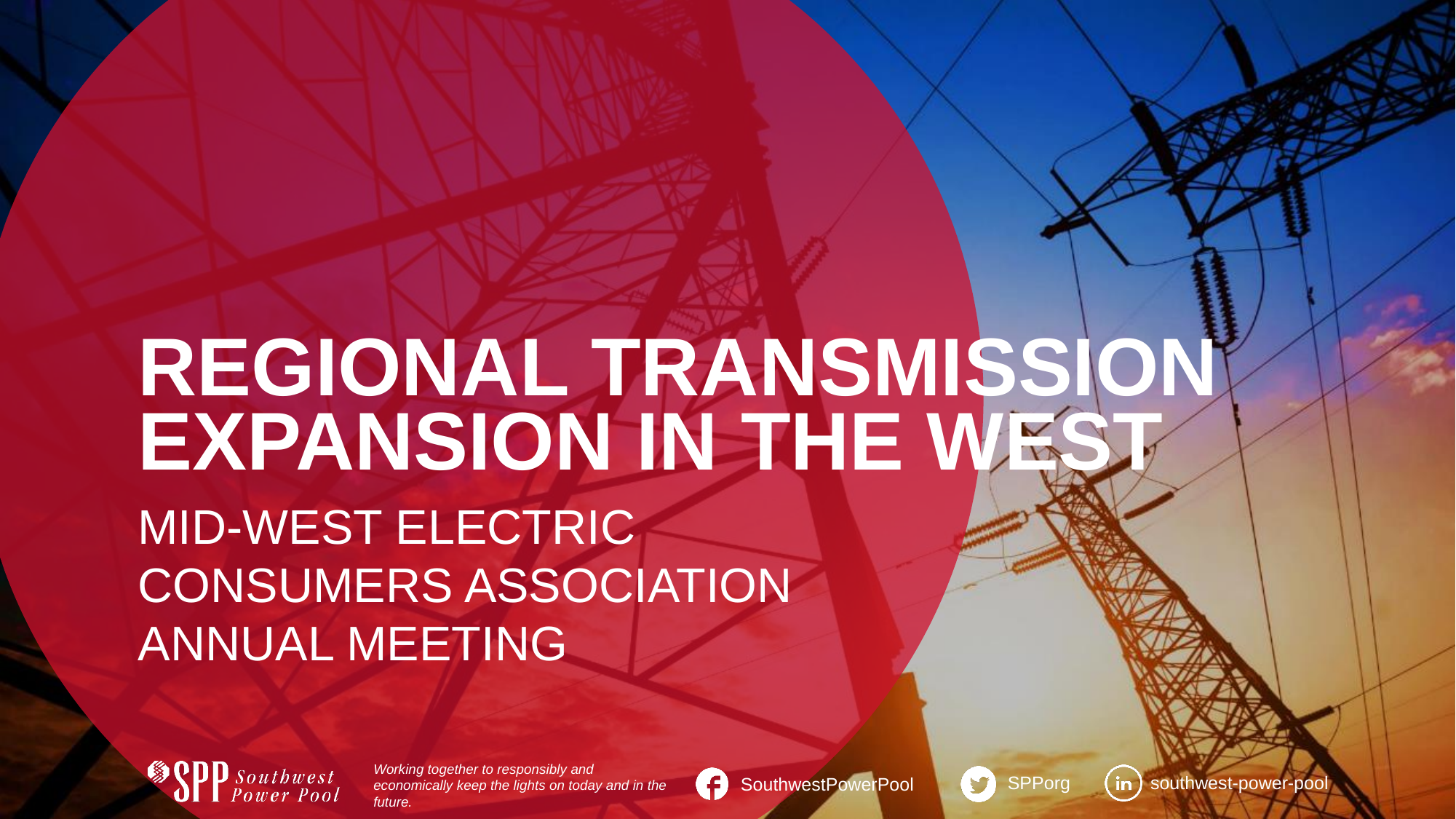

# Regional Transmission expansion in the west
Mid-West Electric Consumers Association Annual Meeting